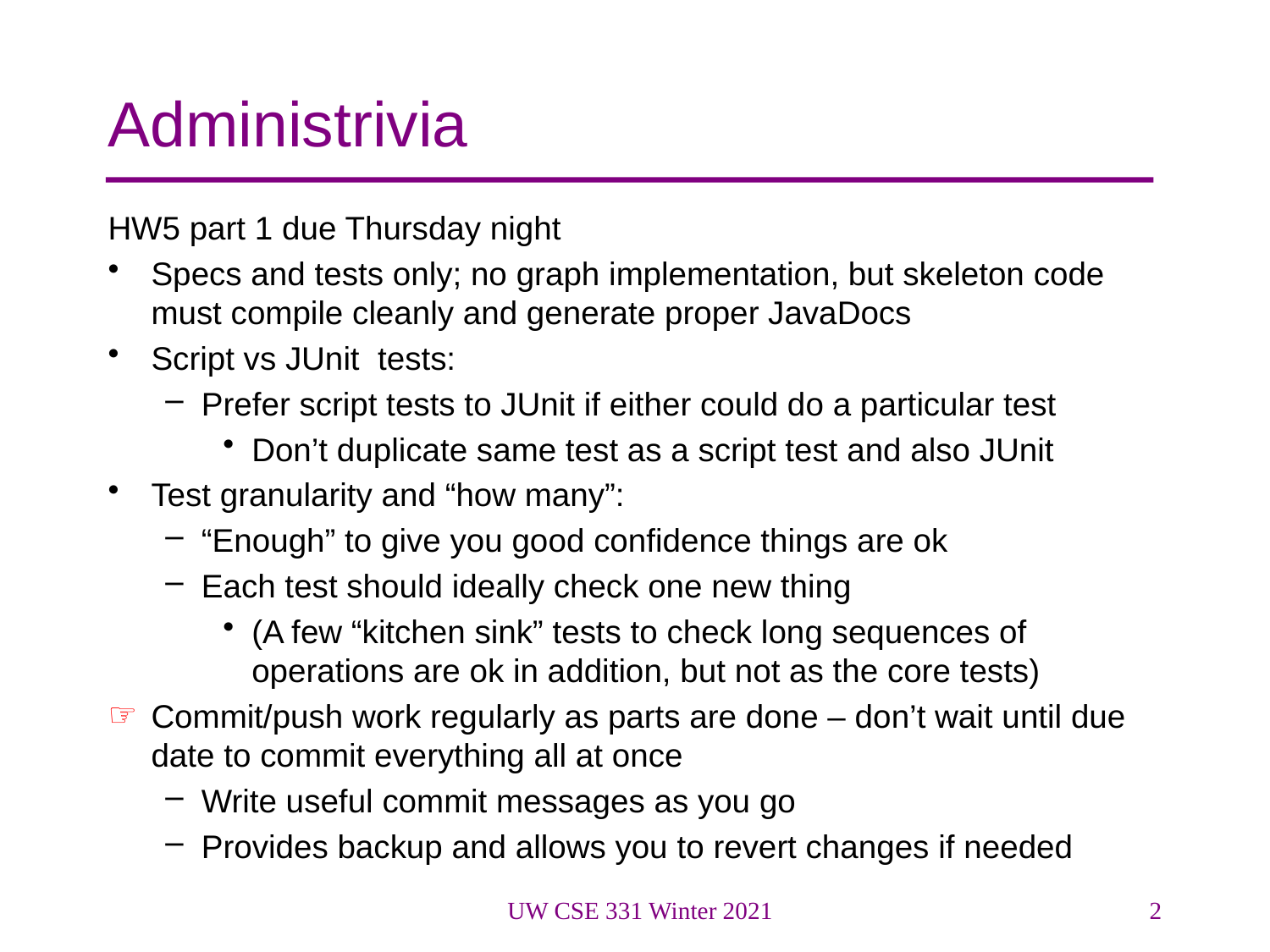

# Administrivia
HW5 part 1 due Thursday night
Specs and tests only; no graph implementation, but skeleton code must compile cleanly and generate proper JavaDocs
Script vs JUnit  tests:
Prefer script tests to JUnit if either could do a particular test
Don’t duplicate same test as a script test and also JUnit
Test granularity and “how many”:
“Enough” to give you good confidence things are ok
Each test should ideally check one new thing
(A few “kitchen sink” tests to check long sequences of operations are ok in addition, but not as the core tests)
Commit/push work regularly as parts are done – don’t wait until due date to commit everything all at once
Write useful commit messages as you go
Provides backup and allows you to revert changes if needed
UW CSE 331 Winter 2021
2